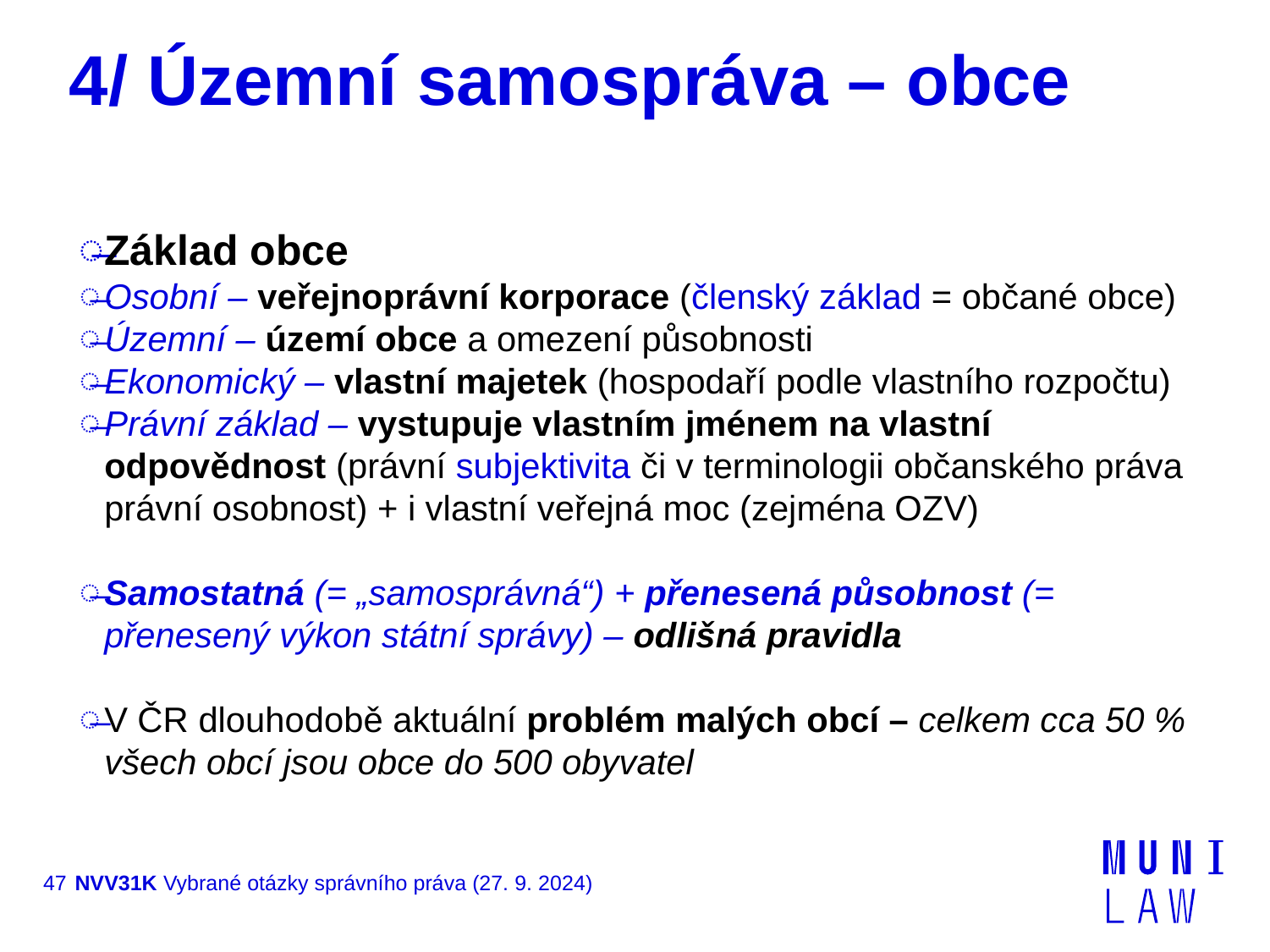

# 4/ Územní samospráva – obce
Základ obce
Osobní – veřejnoprávní korporace (členský základ = občané obce)
Územní – území obce a omezení působnosti
Ekonomický – vlastní majetek (hospodaří podle vlastního rozpočtu)
Právní základ – vystupuje vlastním jménem na vlastní odpovědnost (právní subjektivita či v terminologii občanského práva právní osobnost) + i vlastní veřejná moc (zejména OZV)

Samostatná (= „samosprávná“) + přenesená působnost (= přenesený výkon státní správy) – odlišná pravidla

V ČR dlouhodobě aktuální problém malých obcí – celkem cca 50 % všech obcí jsou obce do 500 obyvatel

47
NVV31K Vybrané otázky správního práva (27. 9. 2024)